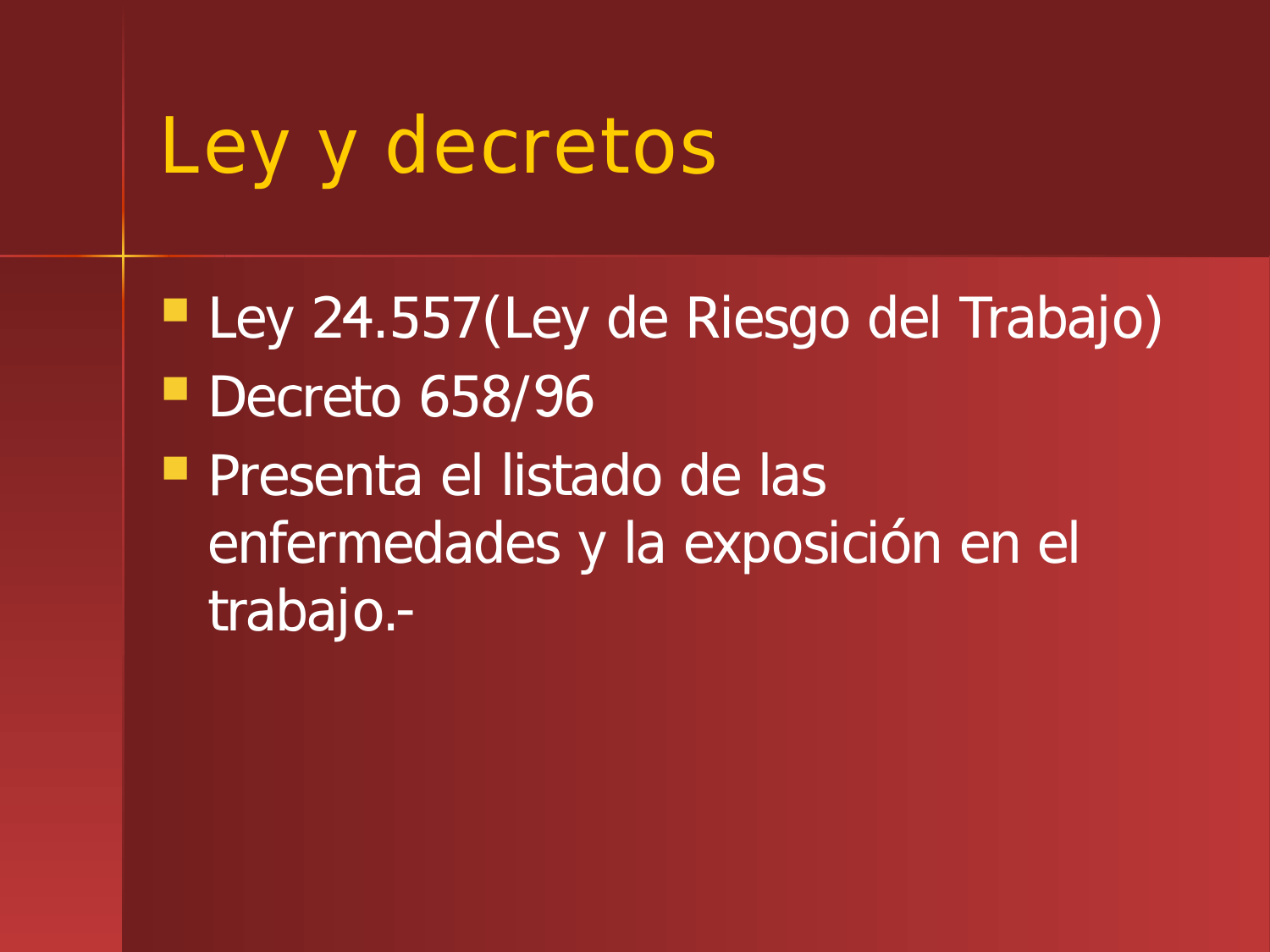

# Ley y decretos
Ley 24.557(Ley de Riesgo del Trabajo)
Decreto 658/96
Presenta el listado de las enfermedades y la exposición en el trabajo.-